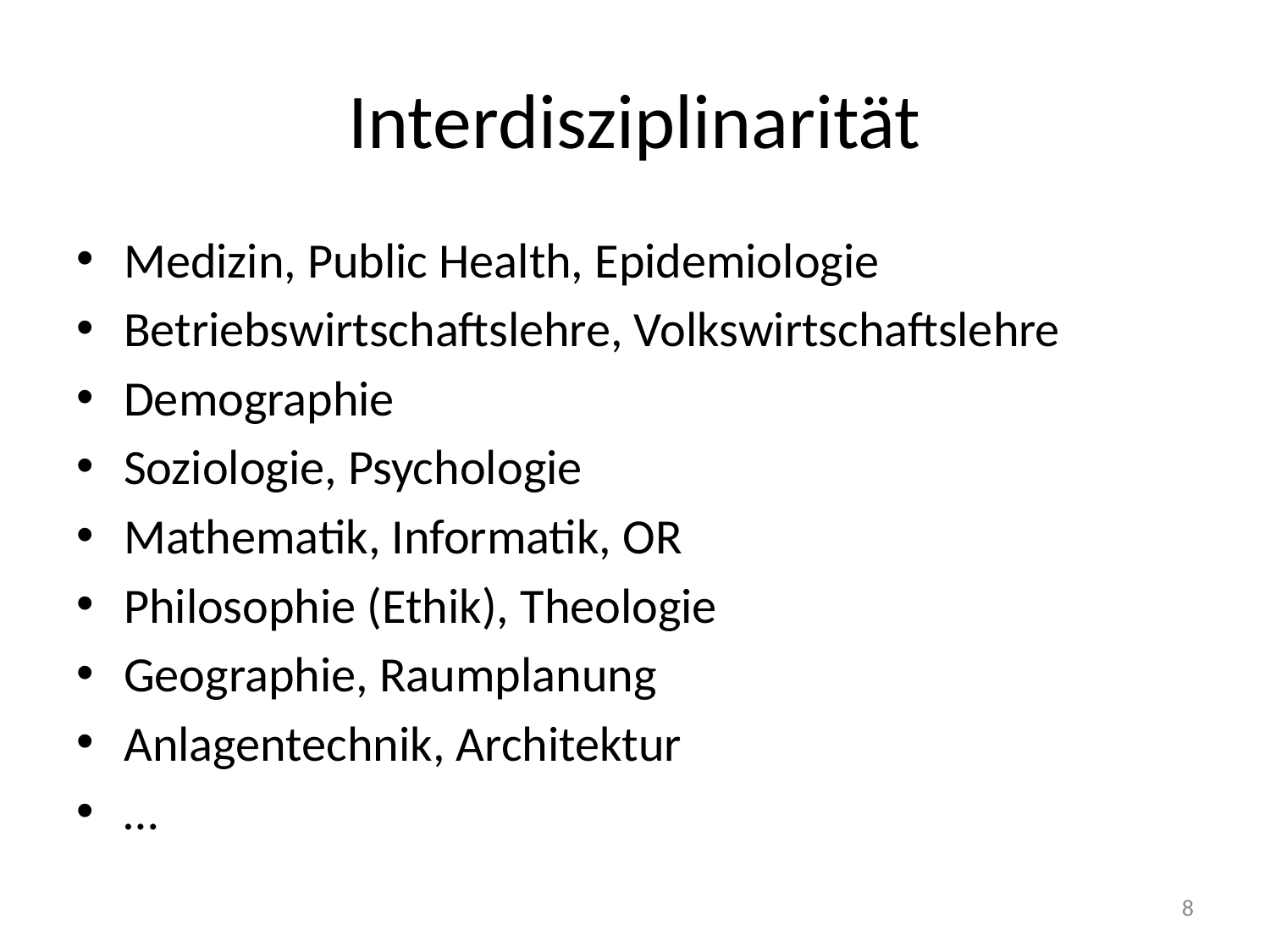

# Interdisziplinarität
Medizin, Public Health, Epidemiologie
Betriebswirtschaftslehre, Volkswirtschaftslehre
Demographie
Soziologie, Psychologie
Mathematik, Informatik, OR
Philosophie (Ethik), Theologie
Geographie, Raumplanung
Anlagentechnik, Architektur
…
8